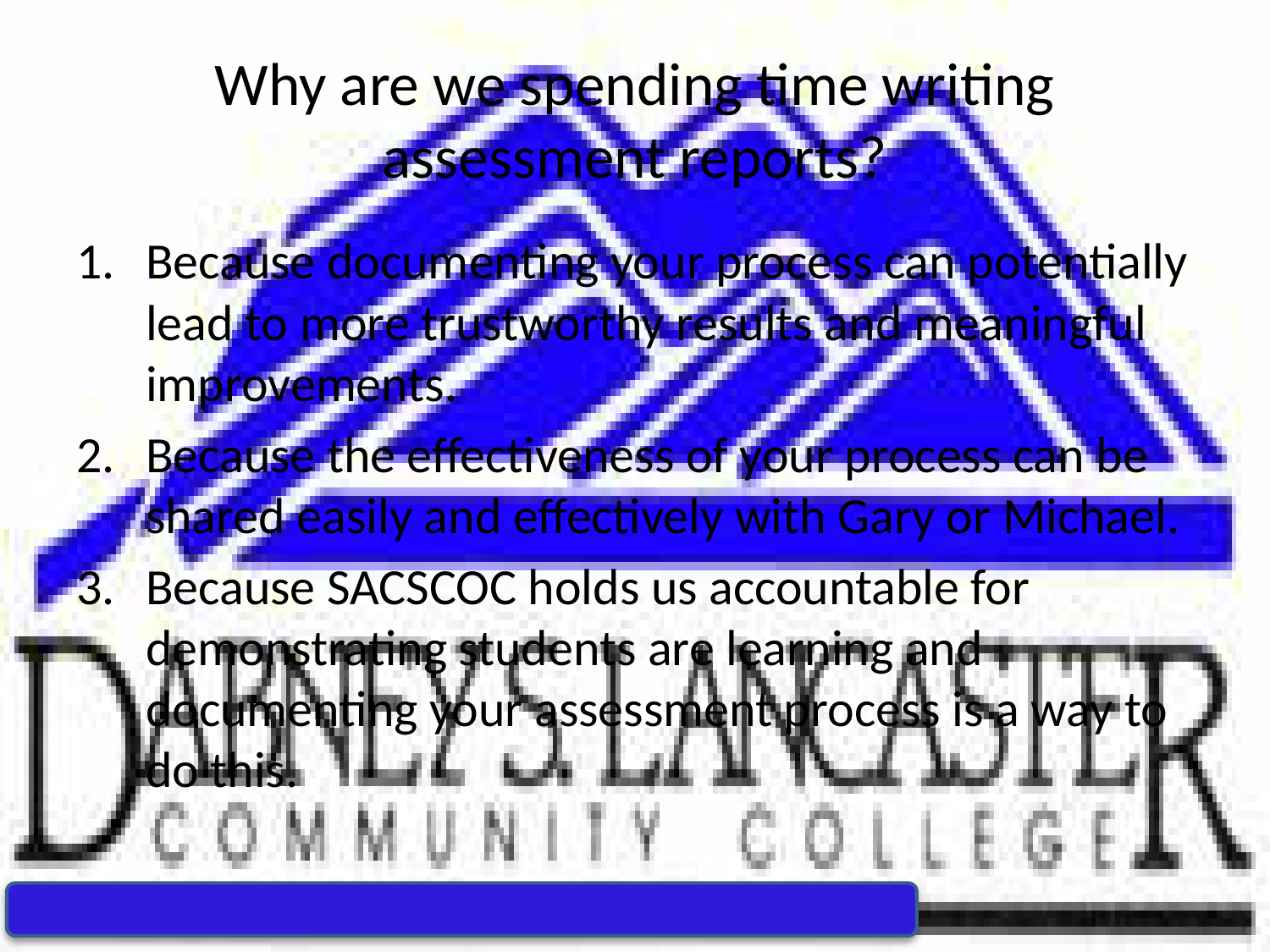

# Why are we spending time writing assessment reports?
Because documenting your process can potentially lead to more trustworthy results and meaningful improvements.
Because the effectiveness of your process can be shared easily and effectively with Gary or Michael.
Because SACSCOC holds us accountable for demonstrating students are learning and documenting your assessment process is a way to do this.